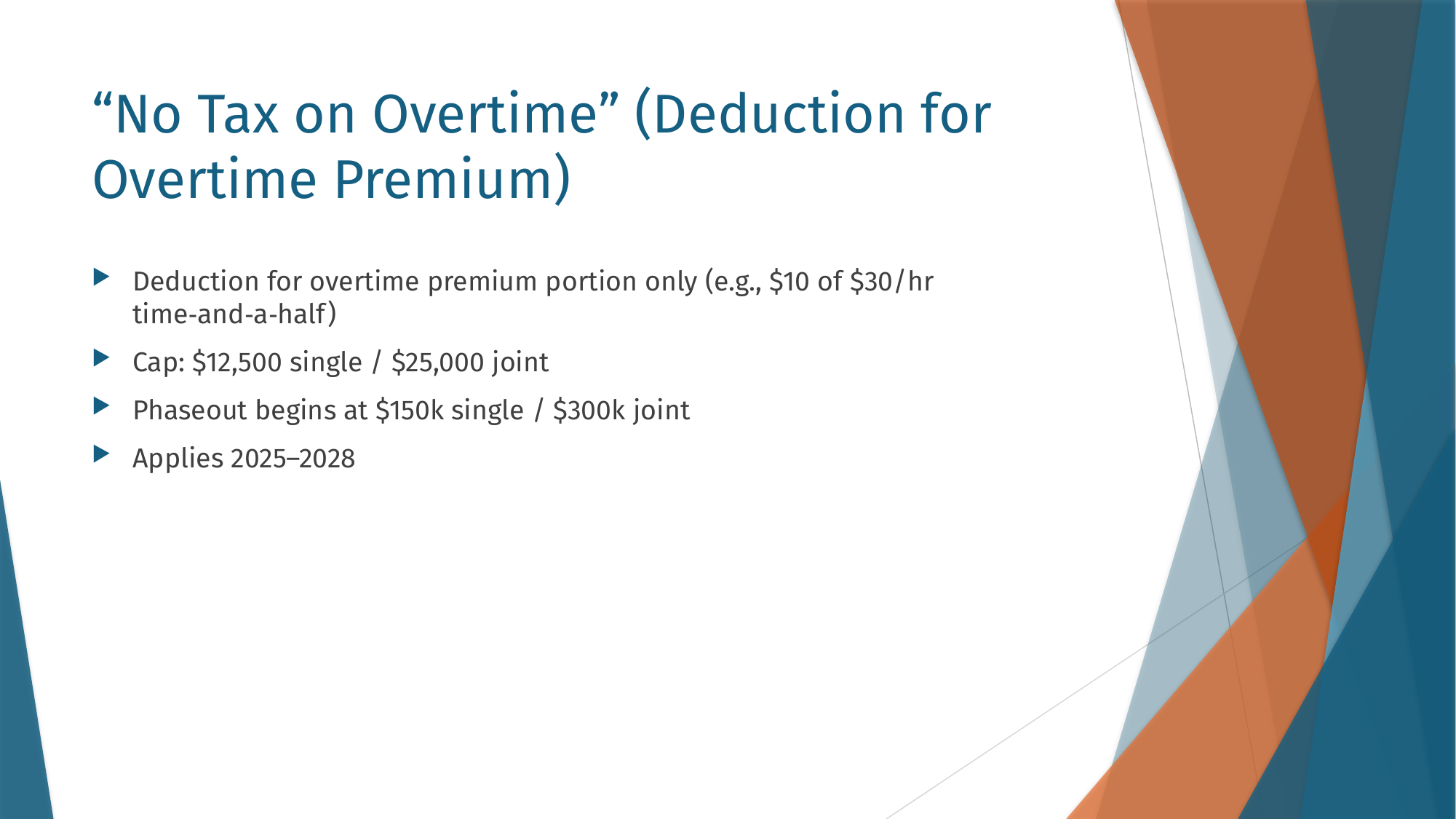

# “No Tax on Overtime” (Deduction for Overtime Premium)
Deduction for overtime premium portion only (e.g., $10 of $30/hr time‑and‑a‑half)
Cap: $12,500 single / $25,000 joint
Phaseout begins at $150k single / $300k joint
Applies 2025–2028